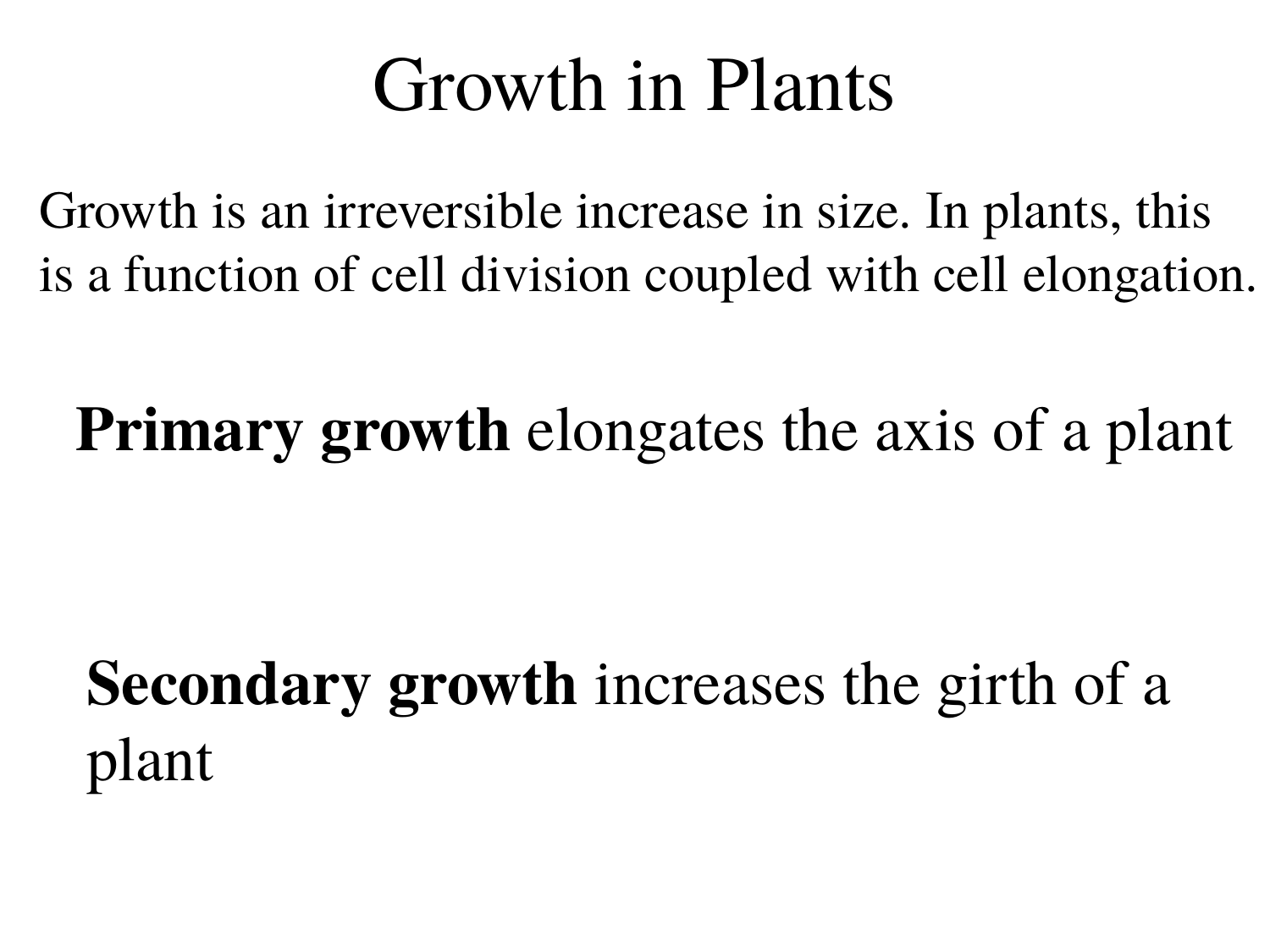

# Growth in Plants

Growth is an irreversible increase in size. In plants, this
is a function of cell division coupled with cell elongation.
Primary growth elongates the axis of a plant
Secondary growth increases the girth of a plant